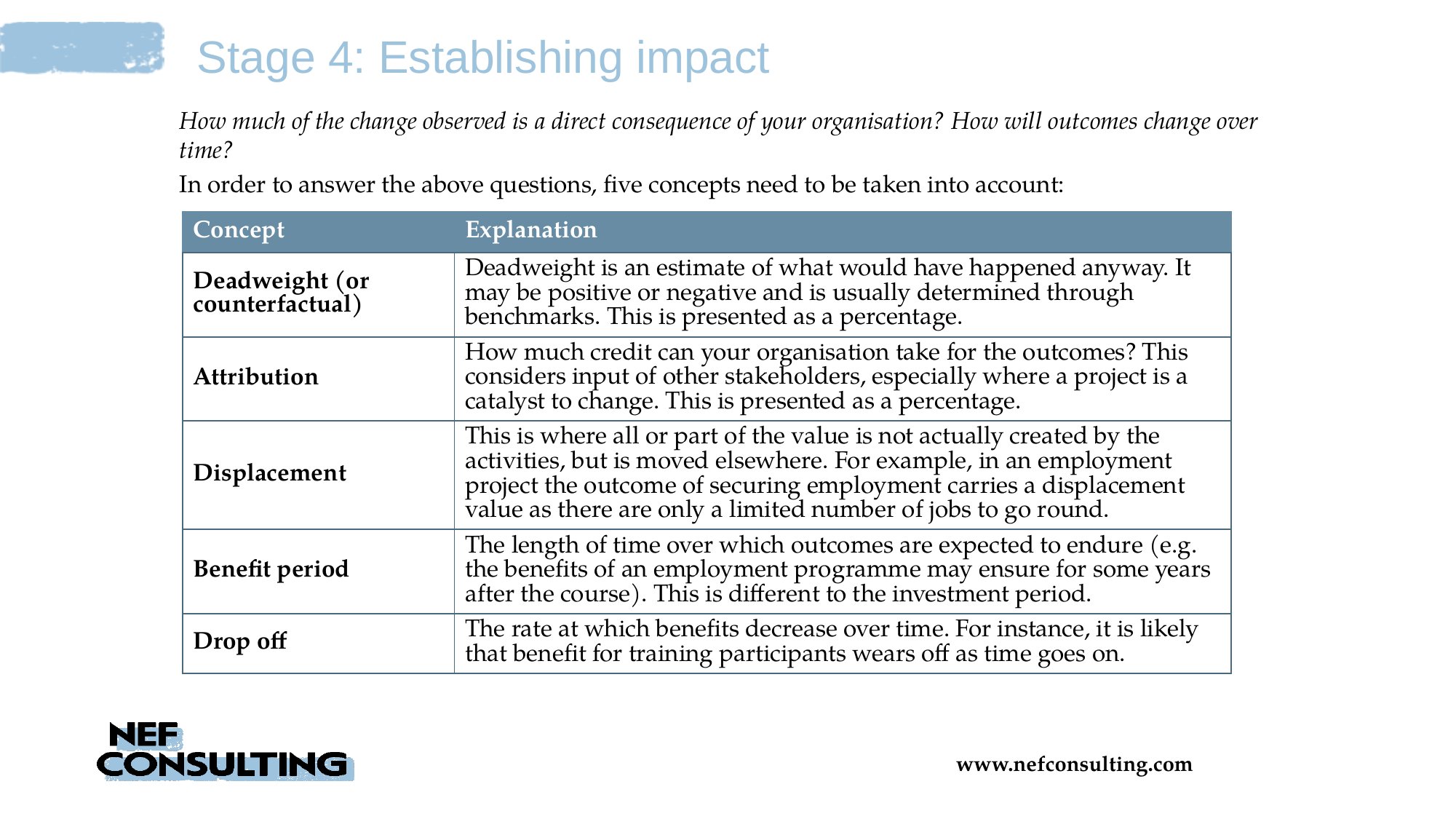

Stage 4: Establishing impact
How much of the change observed is a direct consequence of your organisation? How will outcomes change over time?
In order to answer the above questions, five concepts need to be taken into account:

| Concept | Explanation |
| --- | --- |
| Deadweight (or counterfactual) | Deadweight is an estimate of what would have happened anyway. It may be positive or negative and is usually determined through benchmarks. This is presented as a percentage. |
| Attribution | How much credit can your organisation take for the outcomes? This considers input of other stakeholders, especially where a project is a catalyst to change. This is presented as a percentage. |
| Displacement | This is where all or part of the value is not actually created by the activities, but is moved elsewhere. For example, in an employment project the outcome of securing employment carries a displacement value as there are only a limited number of jobs to go round. |
| Benefit period | The length of time over which outcomes are expected to endure (e.g. the benefits of an employment programme may ensure for some years after the course). This is different to the investment period. |
| Drop off | The rate at which benefits decrease over time. For instance, it is likely that benefit for training participants wears off as time goes on. |